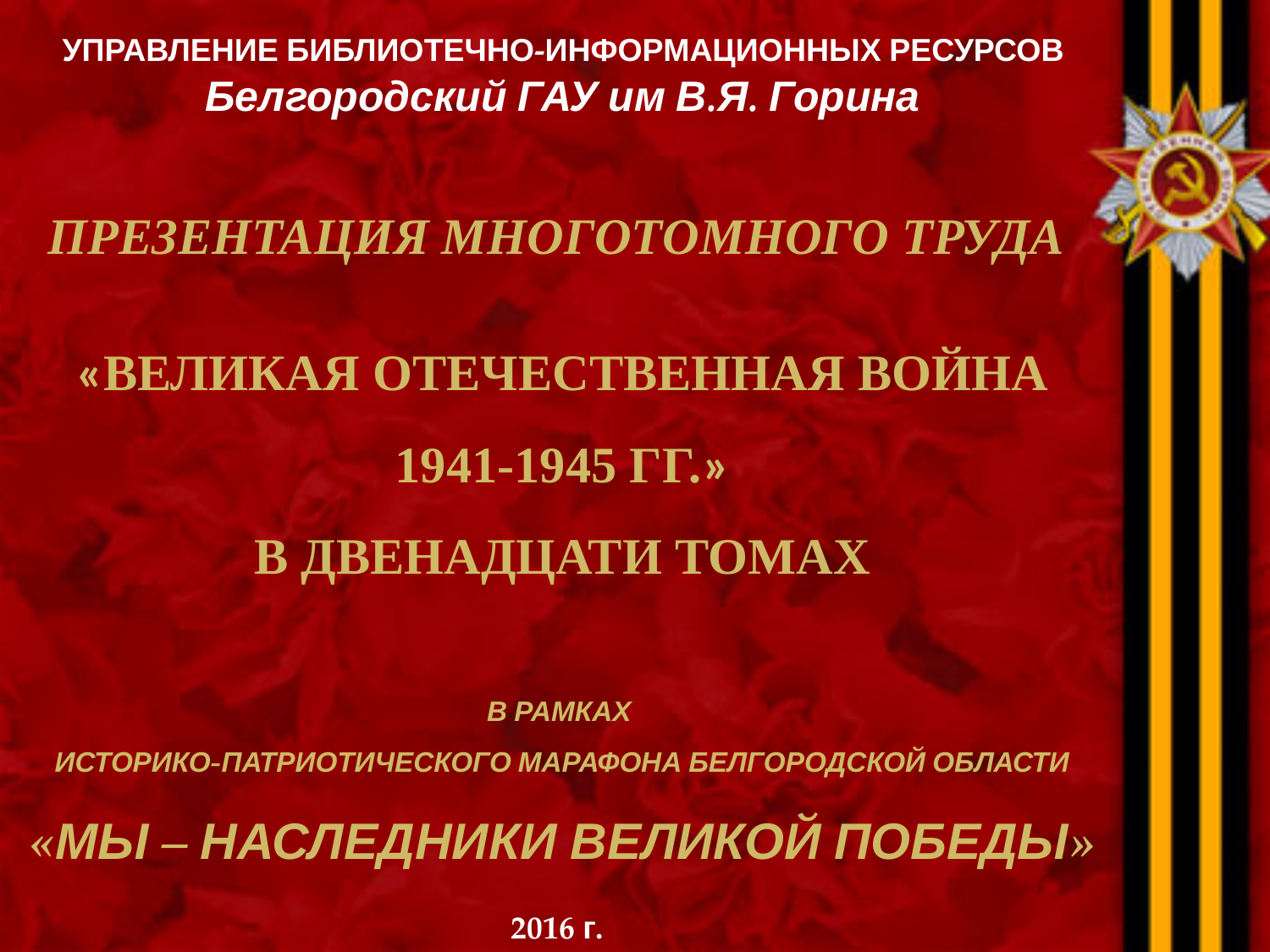

УПРАВЛЕНИЕ БИБЛИОТЕЧНО-ИНФОРМАЦИОННЫХ РЕСУРСОВ
Белгородский ГАУ им В.Я. Горина
Презентация многотомного труда

«Великая Отечественная война
 1941-1945 гг.»
в двенадцати томах

в рамках
историко-патриотического марафона Белгородской области
 «Мы – наследники Великой Победы»
2016 г.